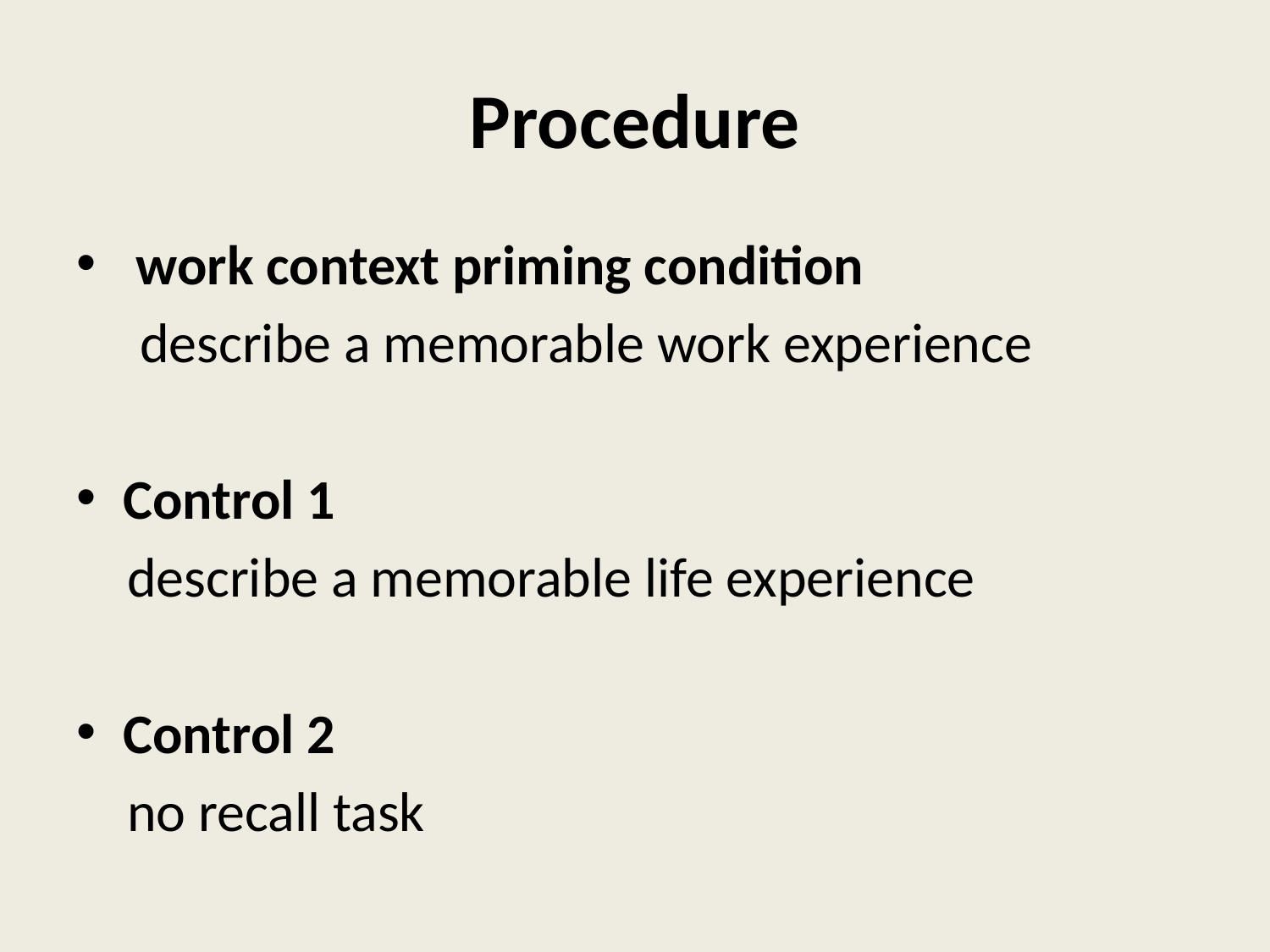

# Procedure
 work context priming condition
     describe a memorable work experience

Control 1
    describe a memorable life experience

Control 2
    no recall task